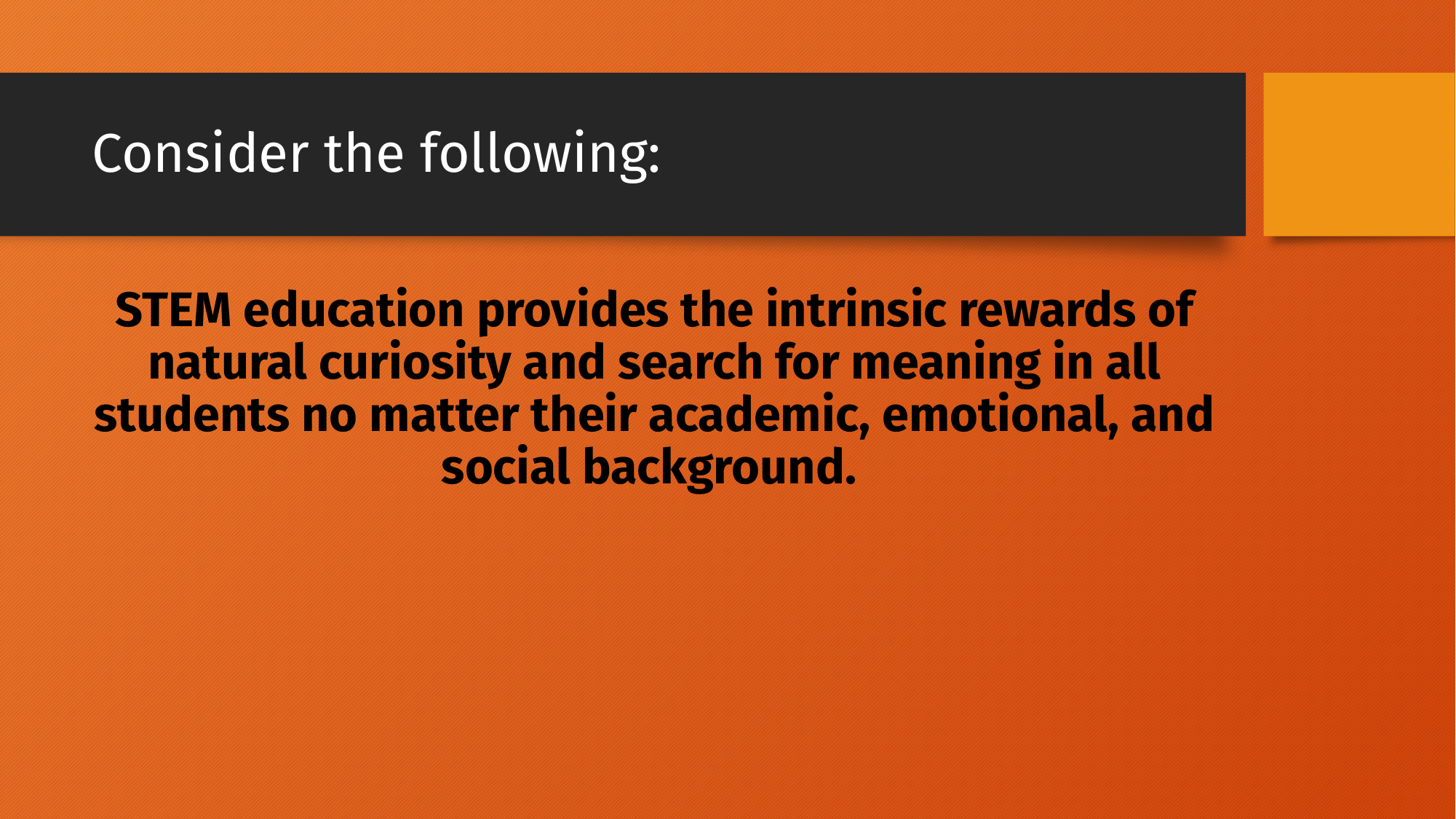

# Consider the following:
STEM education provides the intrinsic rewards of natural curiosity and search for meaning in all students no matter their academic, emotional, and social background.